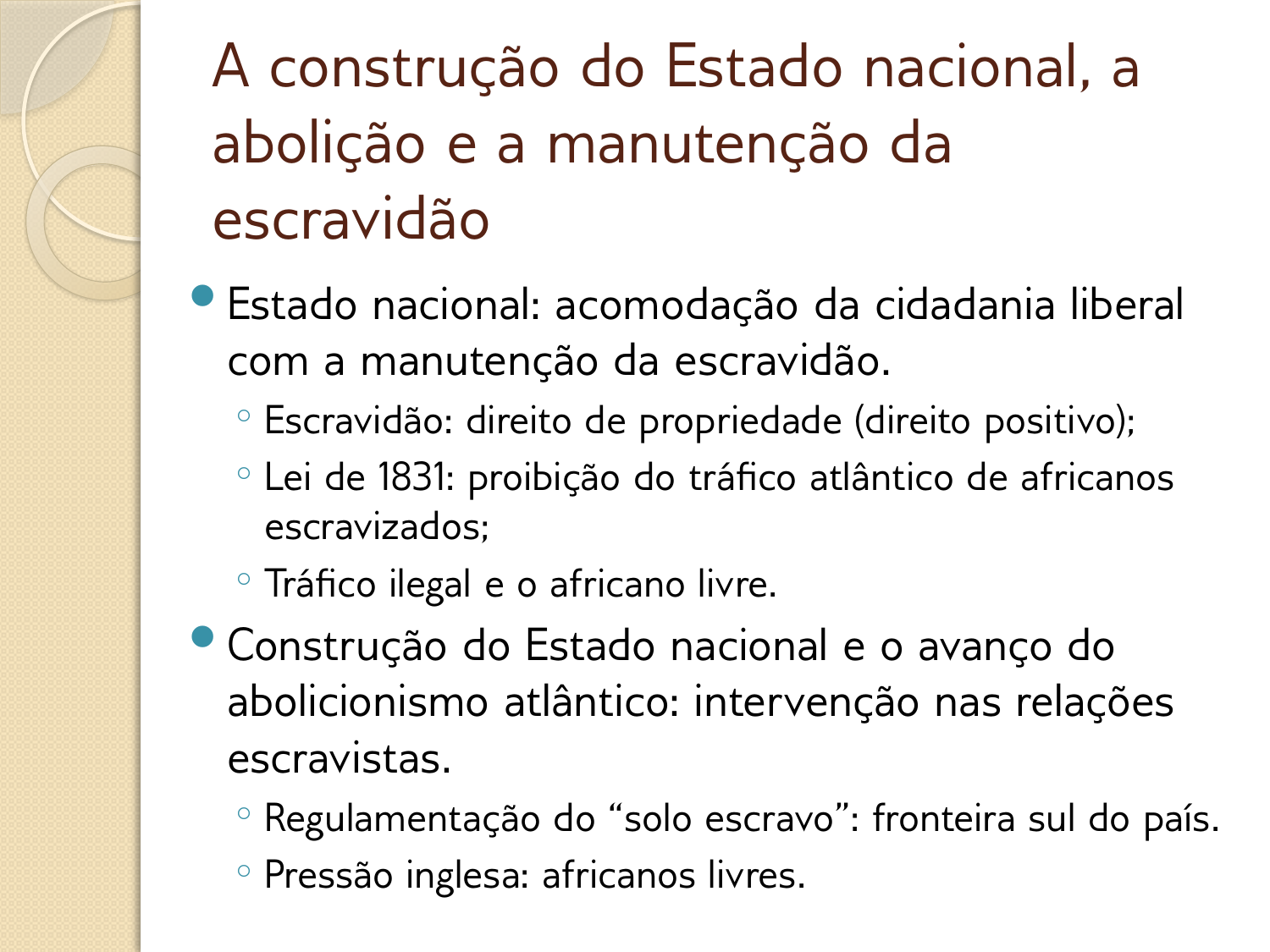

# A construção do Estado nacional, a abolição e a manutenção da escravidão
Estado nacional: acomodação da cidadania liberal com a manutenção da escravidão.
Escravidão: direito de propriedade (direito positivo);
Lei de 1831: proibição do tráfico atlântico de africanos escravizados;
Tráfico ilegal e o africano livre.
Construção do Estado nacional e o avanço do abolicionismo atlântico: intervenção nas relações escravistas.
Regulamentação do “solo escravo”: fronteira sul do país.
Pressão inglesa: africanos livres.